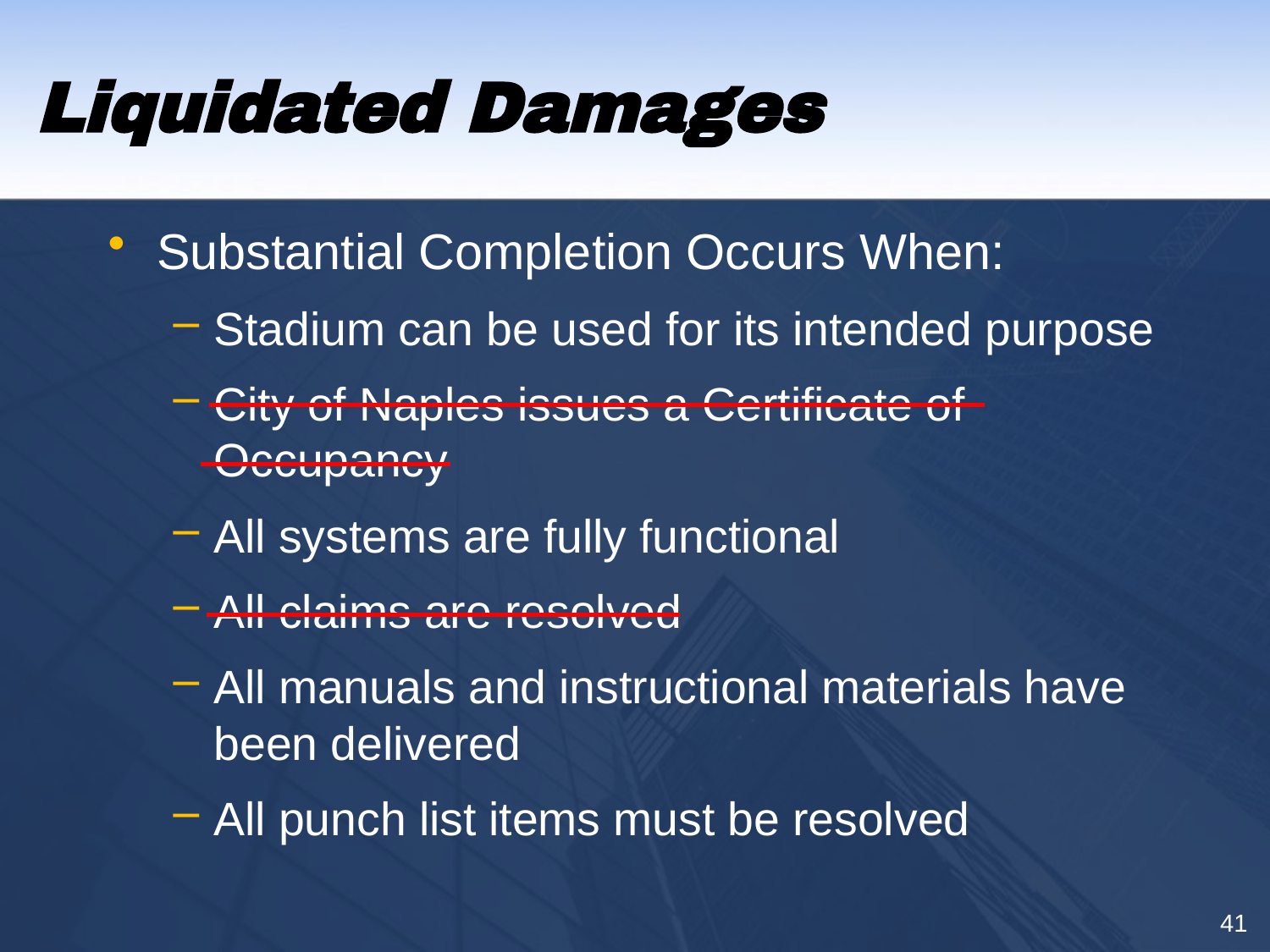

# Liquidated Damages
Substantial Completion Occurs When:
Stadium can be used for its intended purpose
City of Naples issues a Certificate of Occupancy
All systems are fully functional
All claims are resolved
All manuals and instructional materials have been delivered
All punch list items must be resolved

41